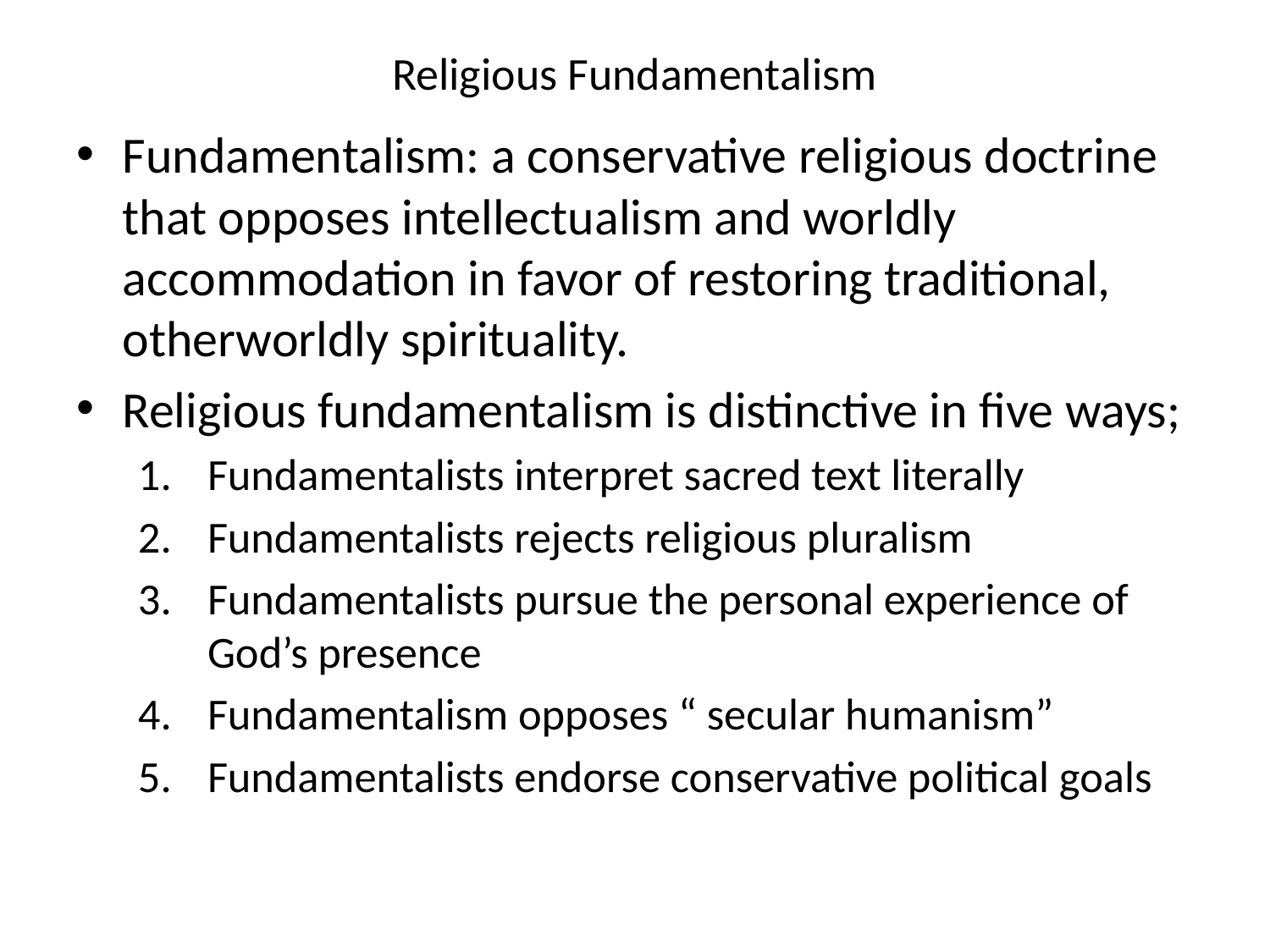

# Religious Fundamentalism
Fundamentalism: a conservative religious doctrine that opposes intellectualism and worldly accommodation in favor of restoring traditional, otherworldly spirituality.
Religious fundamentalism is distinctive in five ways;
Fundamentalists interpret sacred text literally
Fundamentalists rejects religious pluralism
Fundamentalists pursue the personal experience of God’s presence
Fundamentalism opposes “ secular humanism”
Fundamentalists endorse conservative political goals